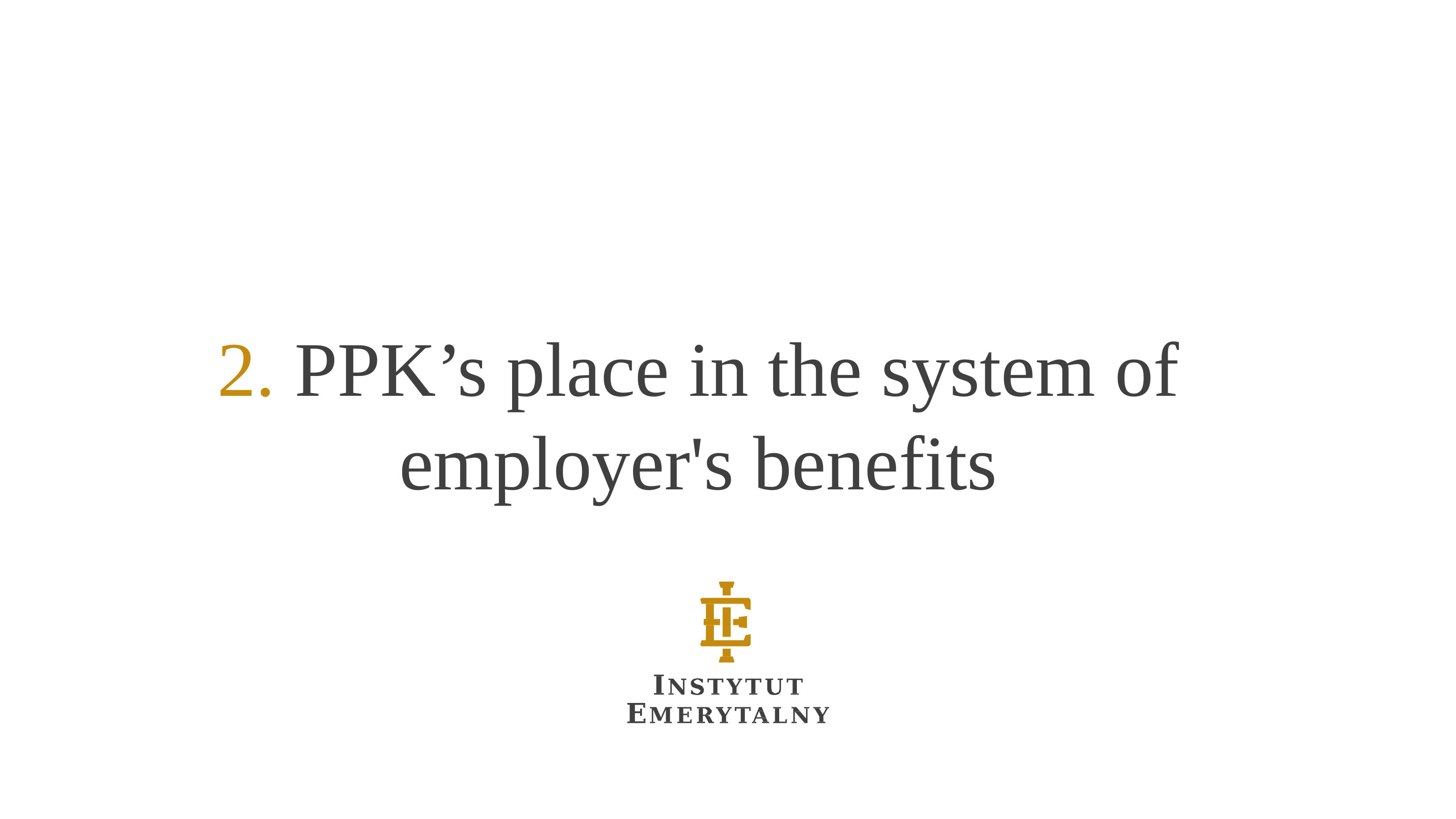

2. PPK’s place in the system of
employer's benefits